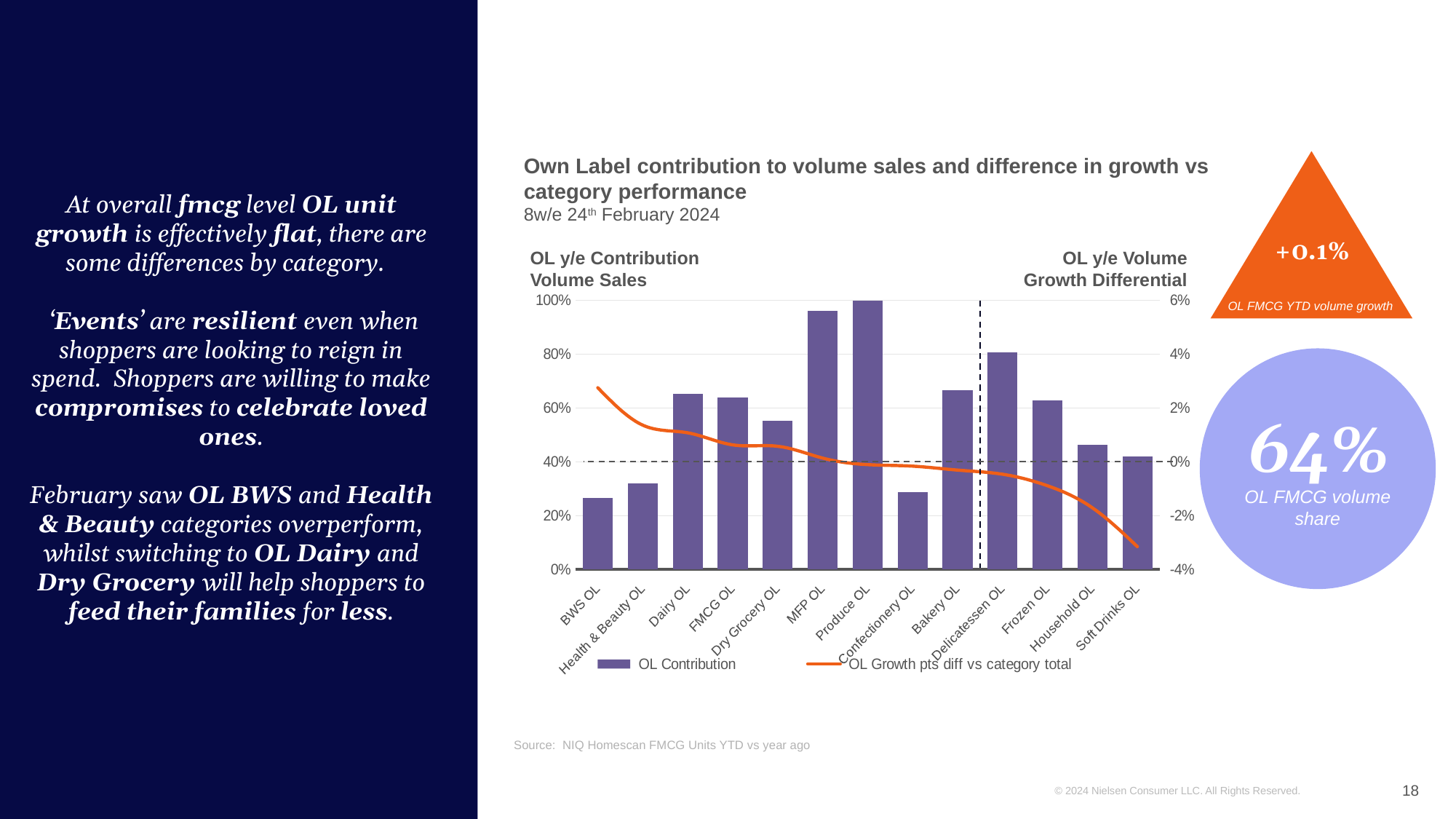

At overall fmcg level OL unit growth is effectively flat, there are some differences by category.

 ‘Events’ are resilient even when shoppers are looking to reign in spend.  Shoppers are willing to make compromises to celebrate loved ones.

February saw OL BWS and Health & Beauty categories overperform, whilst switching to OL Dairy and Dry Grocery will help shoppers to feed their families for less.

+0.1%
Own Label contribution to volume sales and difference in growth vs category performance
8w/e 24th February 2024

### Chart

| Category |  OL Contribution  |  OL Growth pts diff vs category total  |
|---|---|---|
| BWS OL | 0.26579333727764987 | 0.027507458455918954 |
| Health & Beauty OL | 0.3194460011777961 | 0.013619852177834346 |
| Dairy OL | 0.6527765948756286 | 0.010776586776962693 |
| FMCG OL | 0.6397591610486397 | 0.006301211292730535 |
| Dry Grocery OL | 0.5518735285040995 | 0.005773302121231727 |
| MFP OL | 0.9613626150088554 | 0.0013834706953193 |
| Produce OL | 0.9981220119598905 | -0.0010475964053491271 |
| Confectionery OL | 0.2862491977217957 | -0.0016073493764036106 |
| Bakery OL | 0.6667118859847926 | -0.003072201611395986 |
| Delicatessen OL | 0.8054112667070118 | -0.004606813370947149 |
| Frozen OL | 0.6268368582887065 | -0.008880571532813741 |
| Household OL | 0.46232950232312514 | -0.01707605224093922 |
| Soft Drinks OL | 0.4207175732260124 | -0.031482859821417186 |
OL y/e Contribution
Volume Sales
OL y/e Volume
 Growth Differential
OL FMCG YTD volume growth
64%
OL FMCG volume share
Source:  NIQ Homescan FMCG Units YTD vs year ago
18